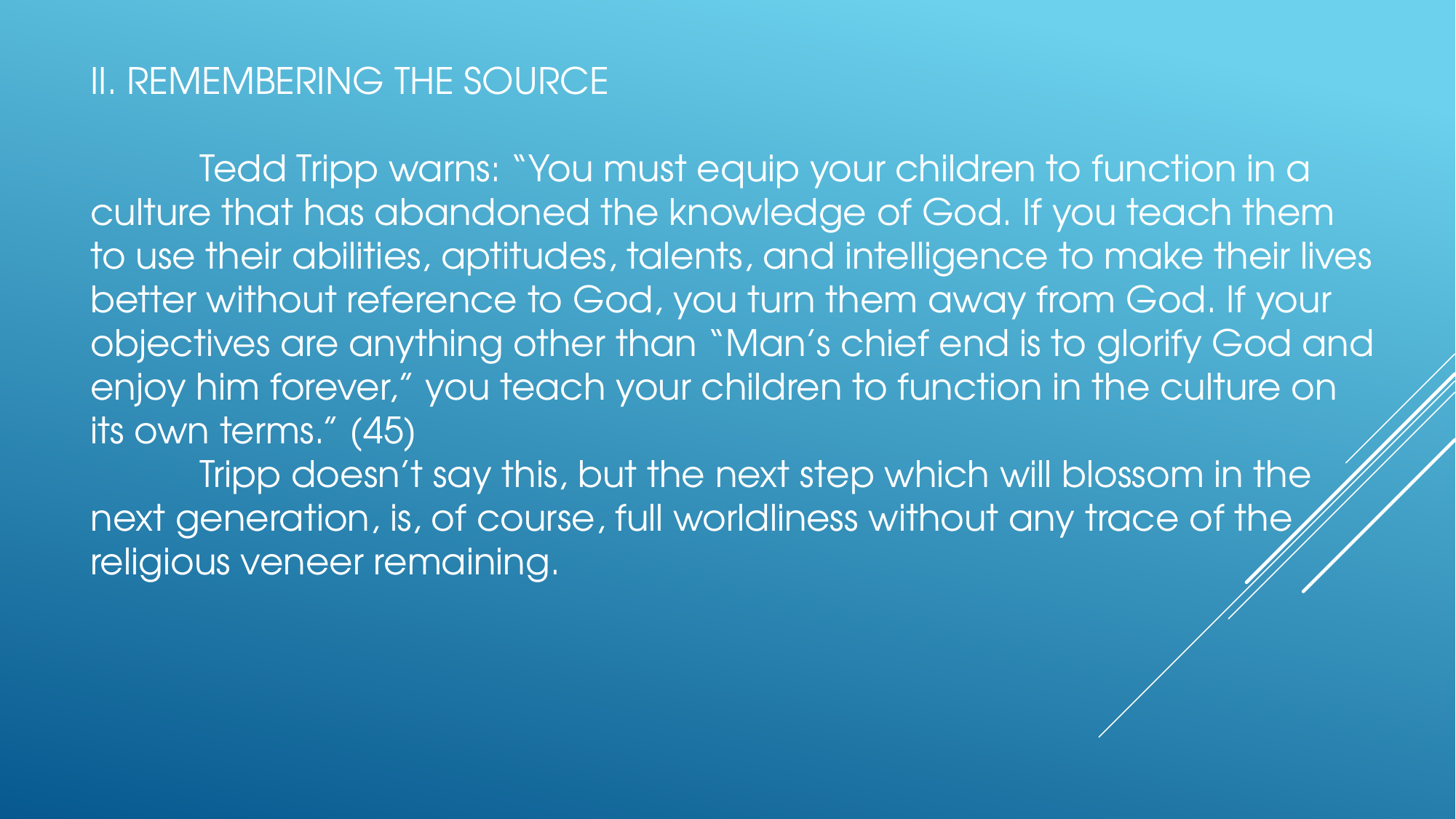

II. REMEMBERING THE SOURCE

	Tedd Tripp warns: “You must equip your children to function in a culture that has abandoned the knowledge of God. If you teach them to use their abilities, aptitudes, talents, and intelligence to make their lives better without reference to God, you turn them away from God. If your objectives are anything other than “Man’s chief end is to glorify God and enjoy him forever,” you teach your children to function in the culture on its own terms.” (45)
	Tripp doesn’t say this, but the next step which will blossom in the next generation, is, of course, full worldliness without any trace of the religious veneer remaining.